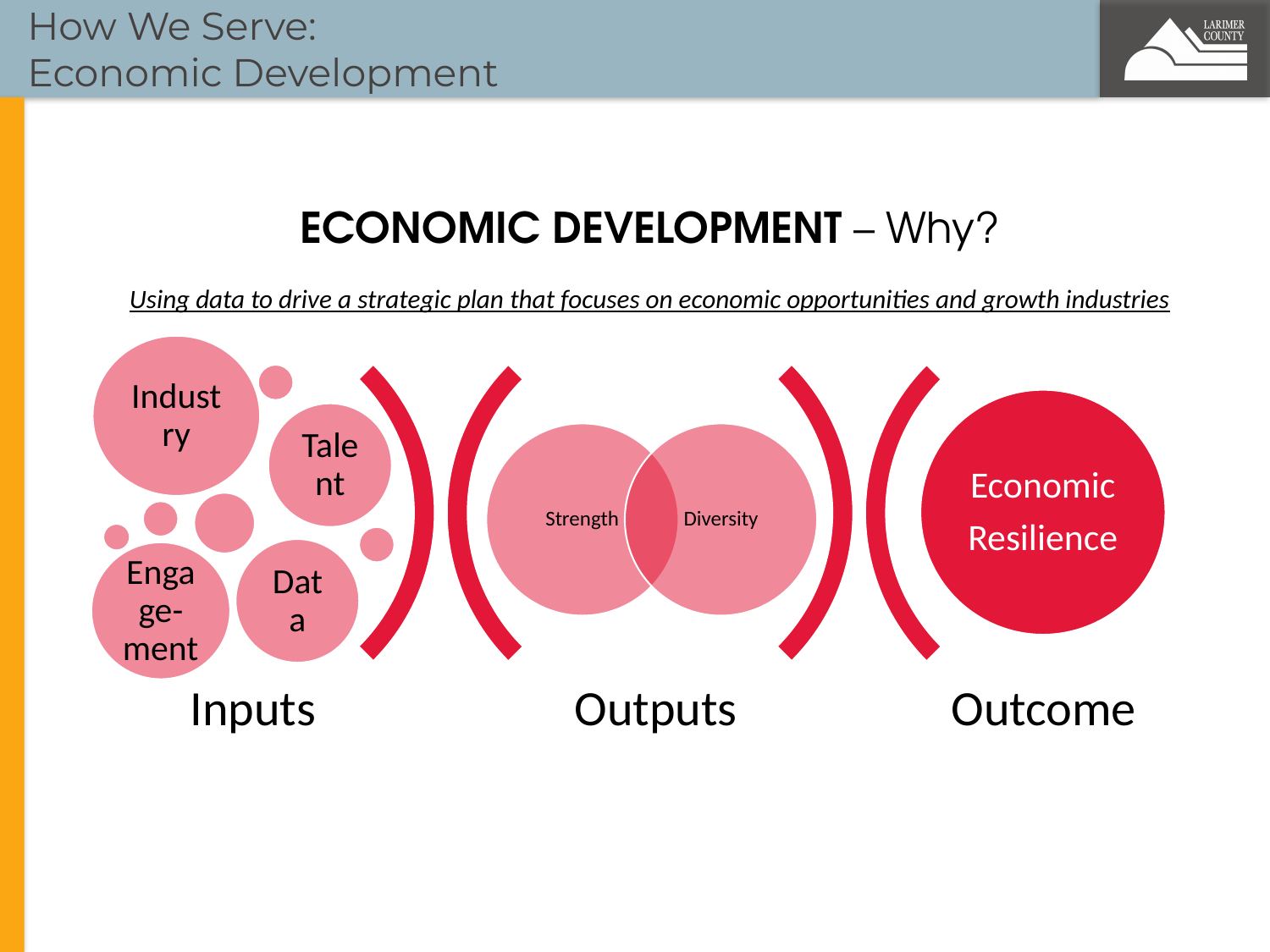

How We Serve:
Economic Development
Outputs
Outcome
Strength
Diversity
Industry
Talent
Engage-ment
Data
Economic
Resilience
Inputs
ECONOMIC DEVELOPMENT – Why?
Using data to drive a strategic plan that focuses on economic opportunities and growth industries